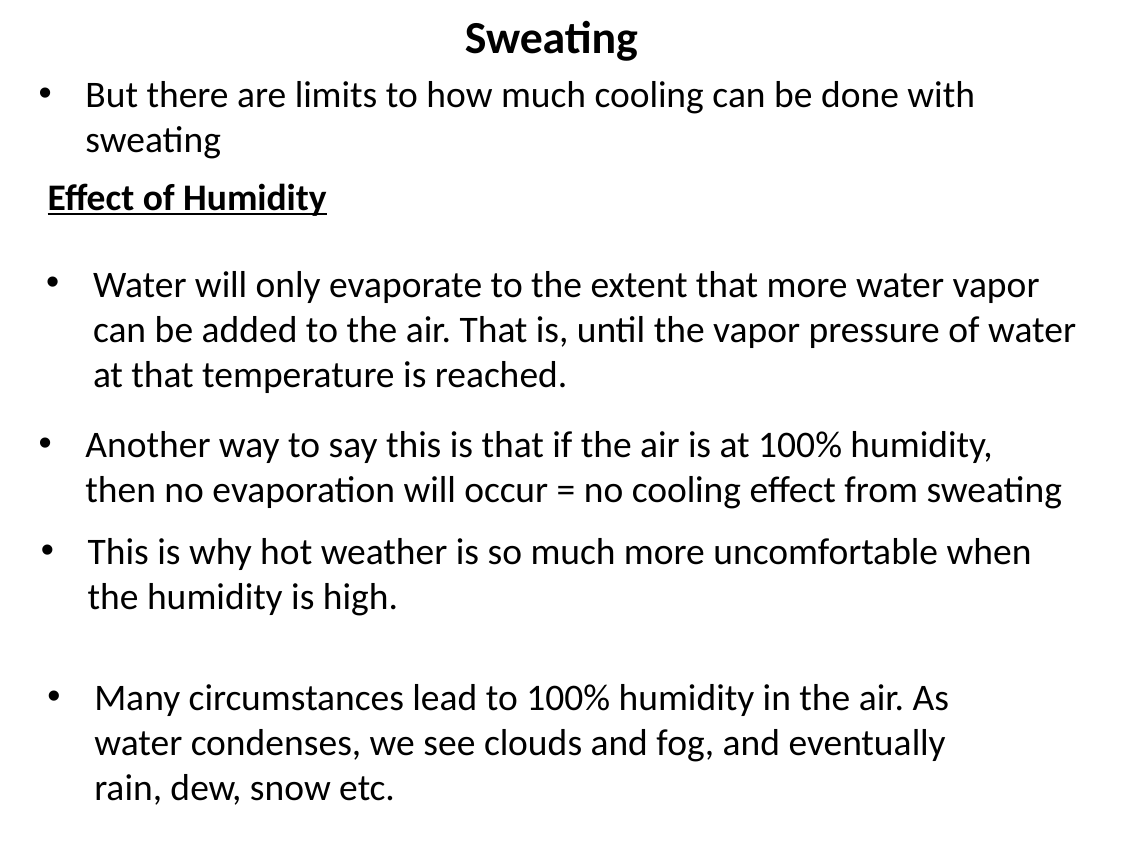

Sweating
But there are limits to how much cooling can be done with sweating
Effect of Humidity
Water will only evaporate to the extent that more water vapor can be added to the air. That is, until the vapor pressure of water at that temperature is reached.
Another way to say this is that if the air is at 100% humidity, then no evaporation will occur = no cooling effect from sweating
This is why hot weather is so much more uncomfortable when the humidity is high.
Many circumstances lead to 100% humidity in the air. As water condenses, we see clouds and fog, and eventually rain, dew, snow etc.